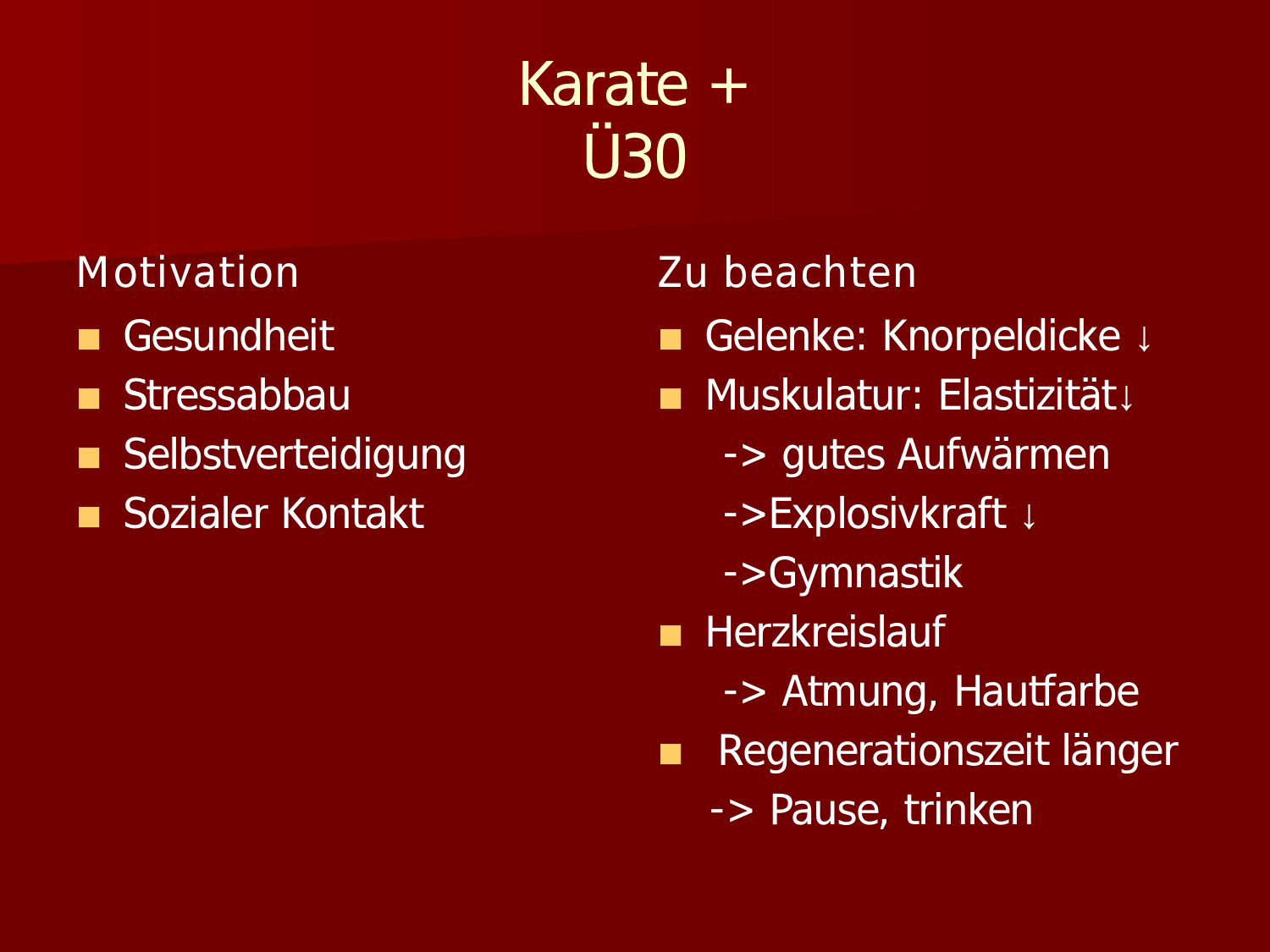

# Karate + Ü30
Motivation
Zu beachten
Gelenke: Knorpeldicke ↓
Muskulatur: Elastizität↓
     -> gutes Aufwärmen
     ->Explosivkraft ↓
     ->Gymnastik
Herzkreislauf
     -> Atmung, Hautfarbe
 Regenerationszeit länger
    -> Pause, trinken

Gesundheit
Stressabbau
Selbstverteidigung
Sozialer Kontakt